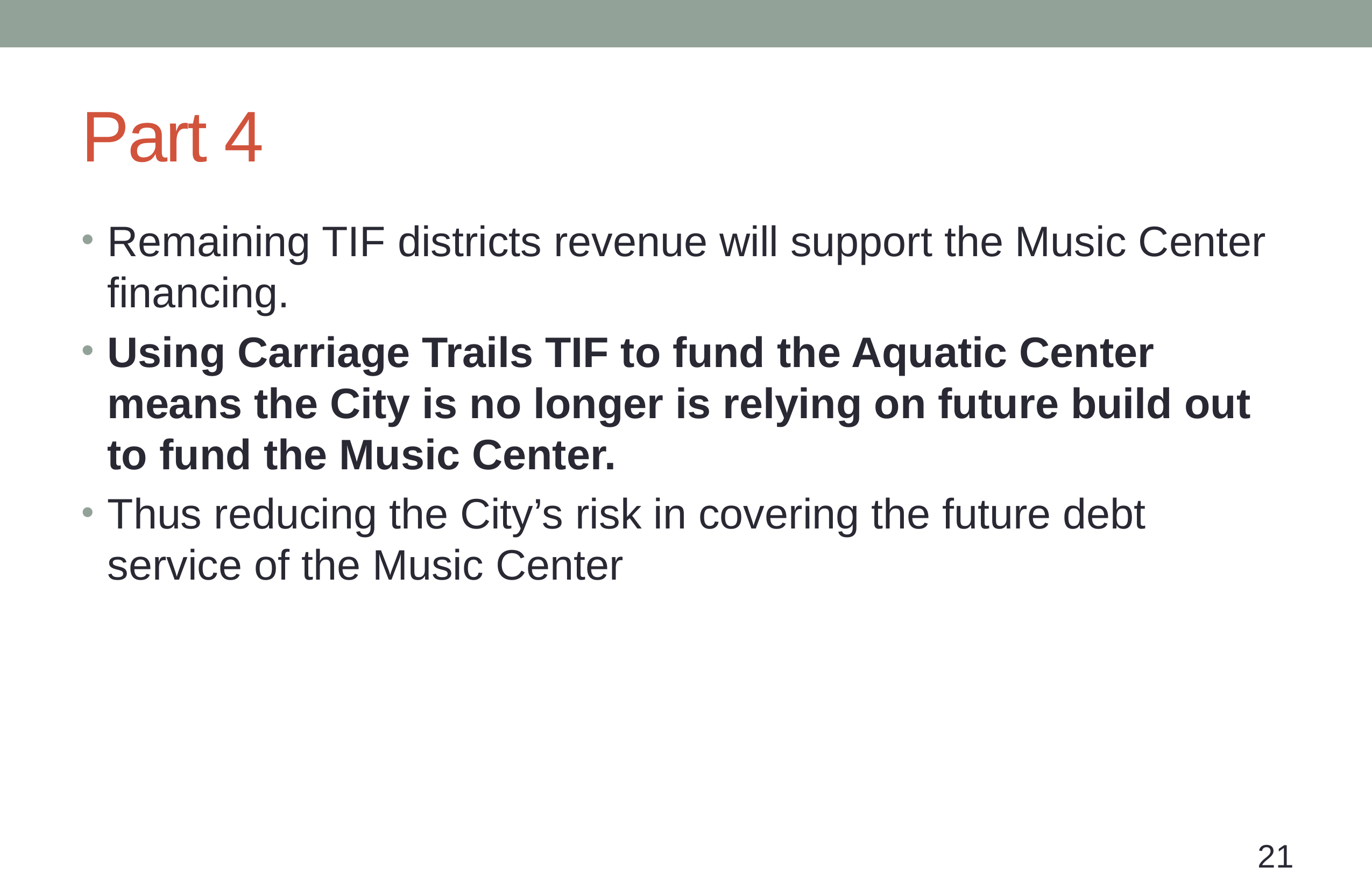

# Part 4
Remaining TIF districts revenue will support the Music Center financing.
Using Carriage Trails TIF to fund the Aquatic Center means the City is no longer is relying on future build out to fund the Music Center.
Thus reducing the City’s risk in covering the future debt service of the Music Center
21